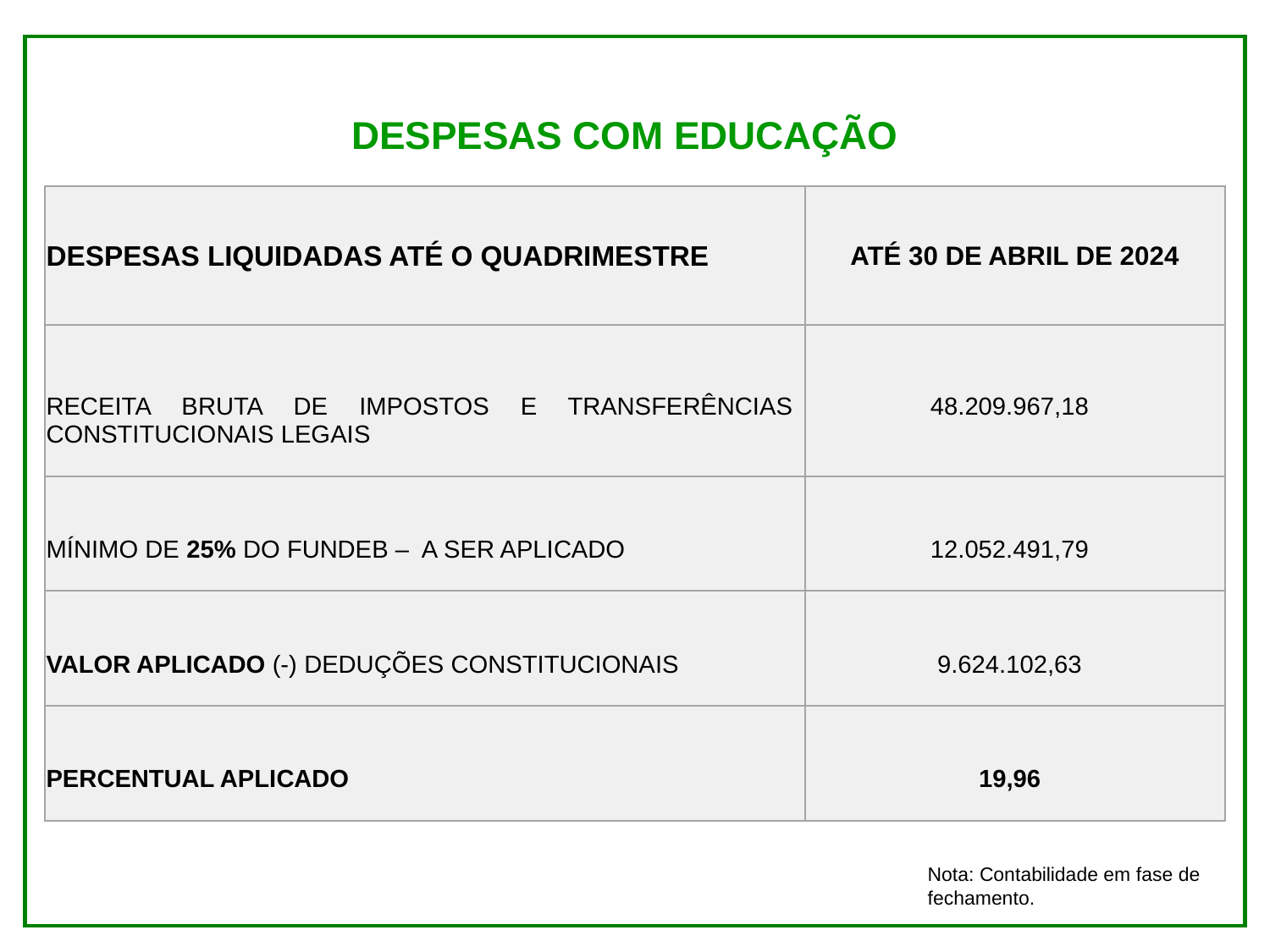

DESPESAS COM EDUCAÇÃO
| DESPESAS LIQUIDADAS ATÉ O QUADRIMESTRE | ATÉ 30 DE ABRIL DE 2024 |
| --- | --- |
| RECEITA BRUTA DE IMPOSTOS E TRANSFERÊNCIAS CONSTITUCIONAIS LEGAIS | 48.209.967,18 |
| MÍNIMO DE 25% DO FUNDEB – A SER APLICADO | 12.052.491,79 |
| VALOR APLICADO (-) DEDUÇÕES CONSTITUCIONAIS | 9.624.102,63 |
| PERCENTUAL APLICADO | 19,96 |
Nota: Contabilidade em fase de fechamento.